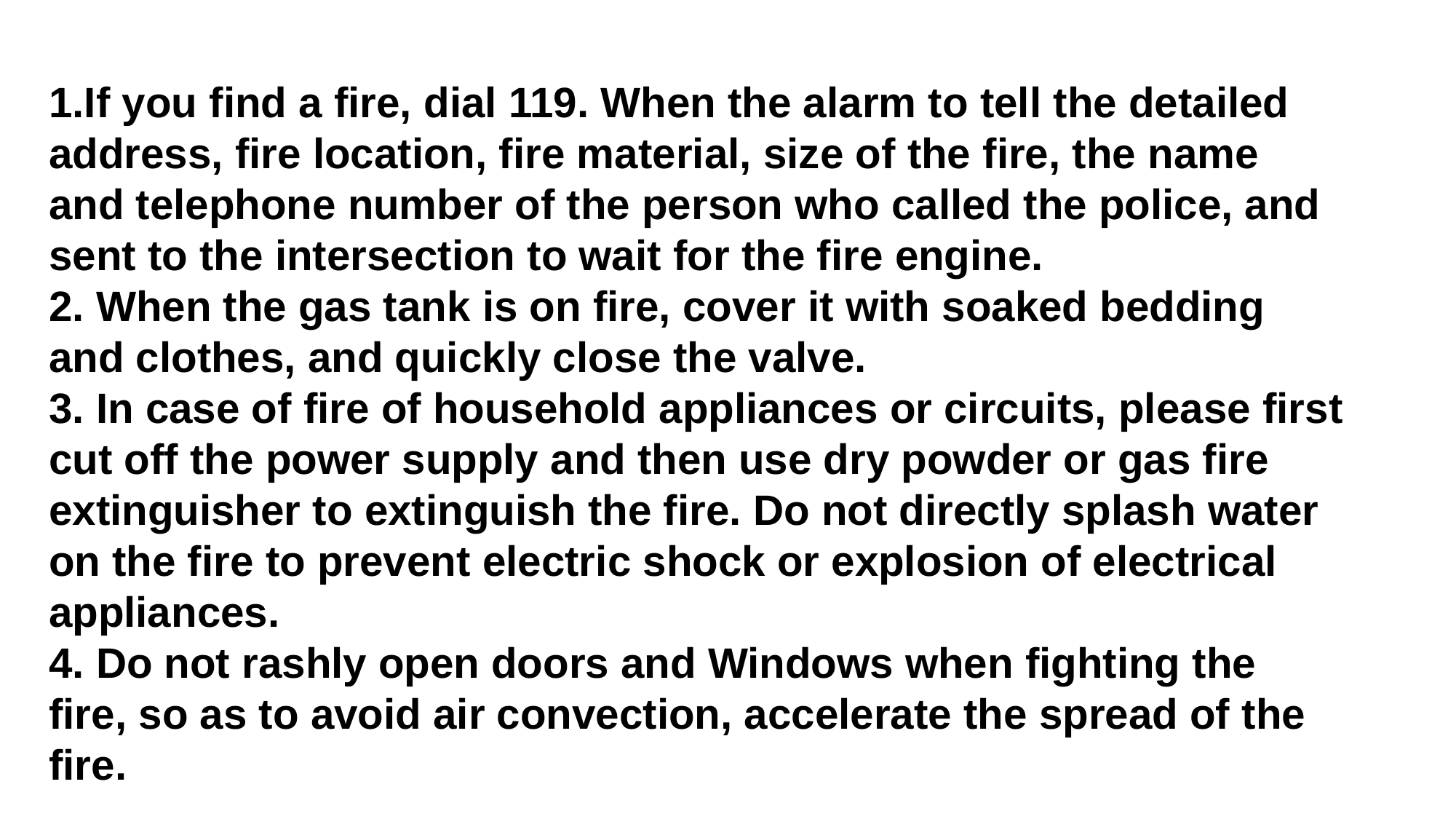

1.If you find a fire, dial 119. When the alarm to tell the detailed address, fire location, fire material, size of the fire, the name and telephone number of the person who called the police, and sent to the intersection to wait for the fire engine.
2. When the gas tank is on fire, cover it with soaked bedding and clothes, and quickly close the valve.
3. In case of fire of household appliances or circuits, please first cut off the power supply and then use dry powder or gas fire extinguisher to extinguish the fire. Do not directly splash water on the fire to prevent electric shock or explosion of electrical appliances.
4. Do not rashly open doors and Windows when fighting the fire, so as to avoid air convection, accelerate the spread of the fire.